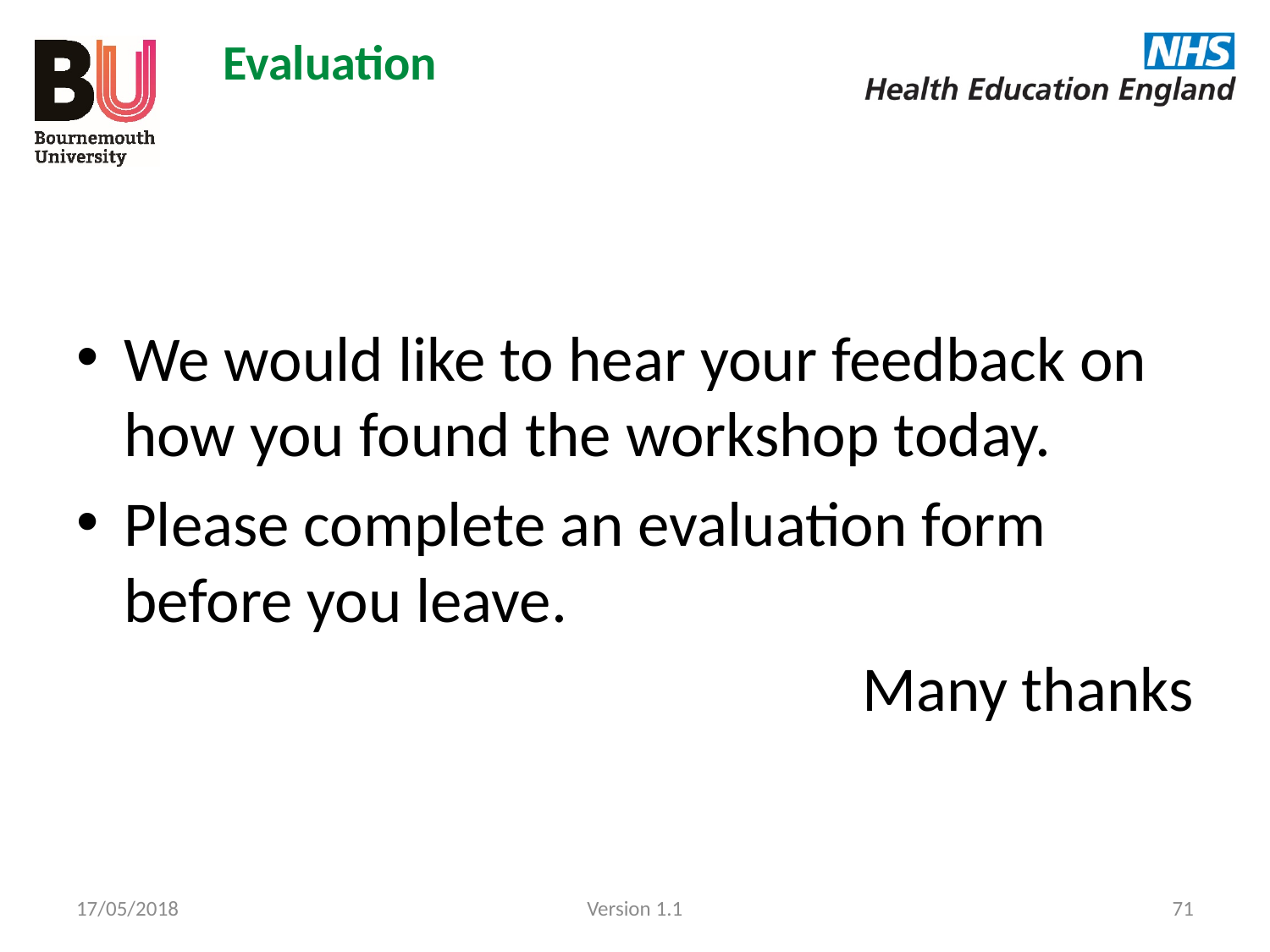

Evaluation

We would like to hear your feedback on how you found the workshop today.
Please complete an evaluation form before you leave.
Many thanks
17/05/2018
Version 1.1
71